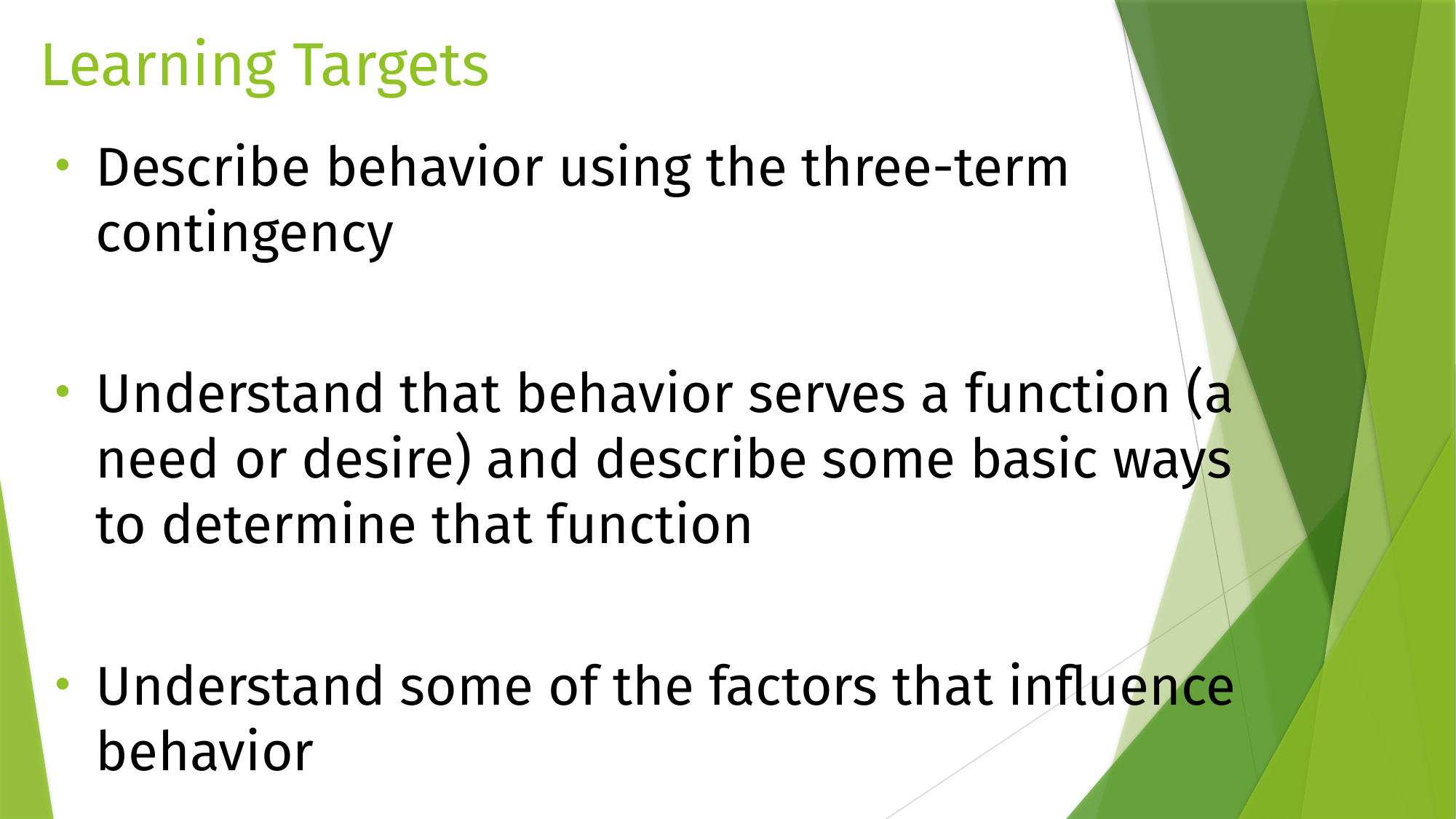

# Learning Targets
Describe behavior using the three-term contingency

Understand that behavior serves a function (a need or desire) and describe some basic ways to determine that function

Understand some of the factors that influence behavior